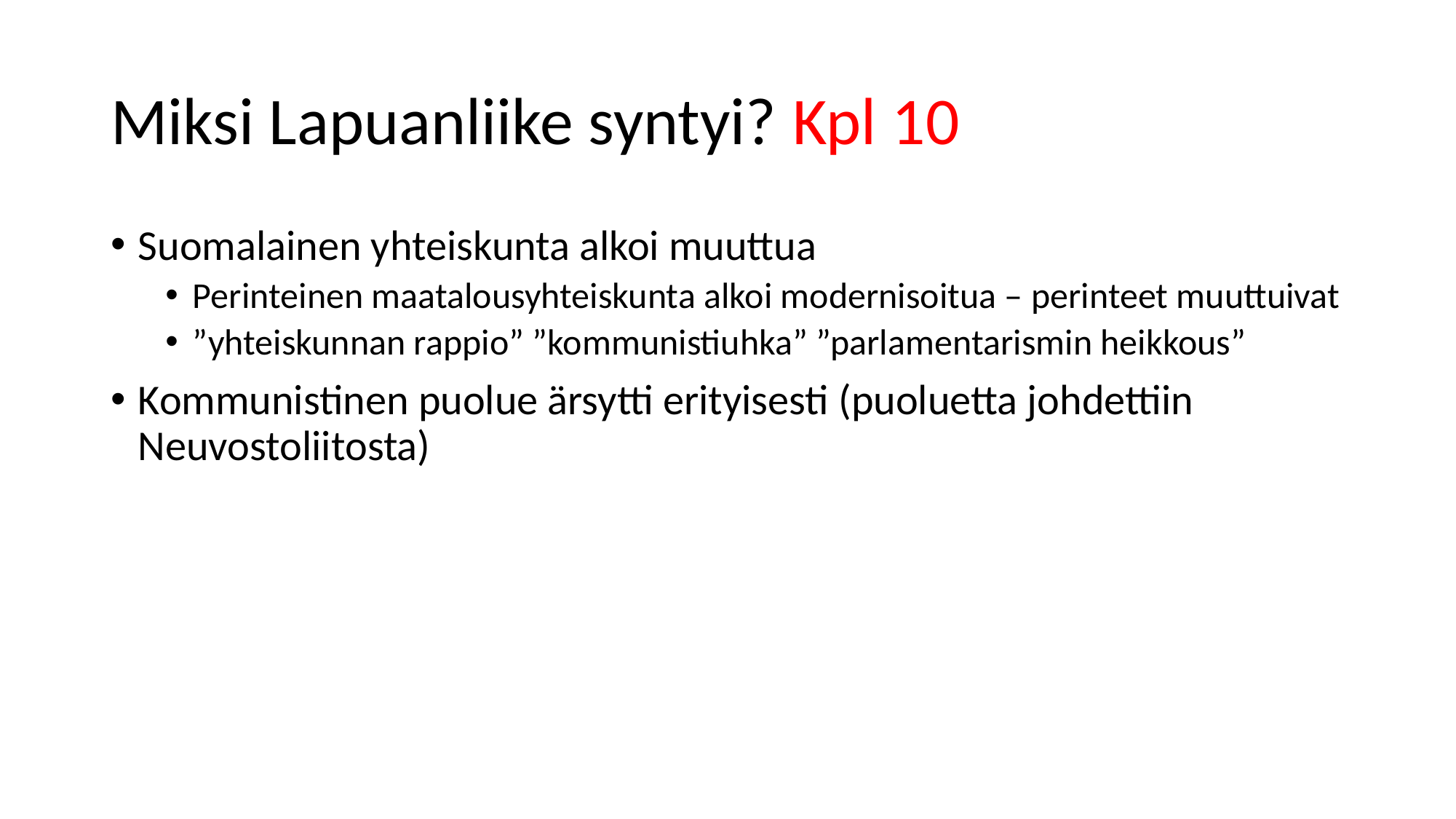

# Miksi Lapuanliike syntyi? Kpl 10
Suomalainen yhteiskunta alkoi muuttua
Perinteinen maatalousyhteiskunta alkoi modernisoitua – perinteet muuttuivat
”yhteiskunnan rappio” ”kommunistiuhka” ”parlamentarismin heikkous”
Kommunistinen puolue ärsytti erityisesti (puoluetta johdettiin Neuvostoliitosta)